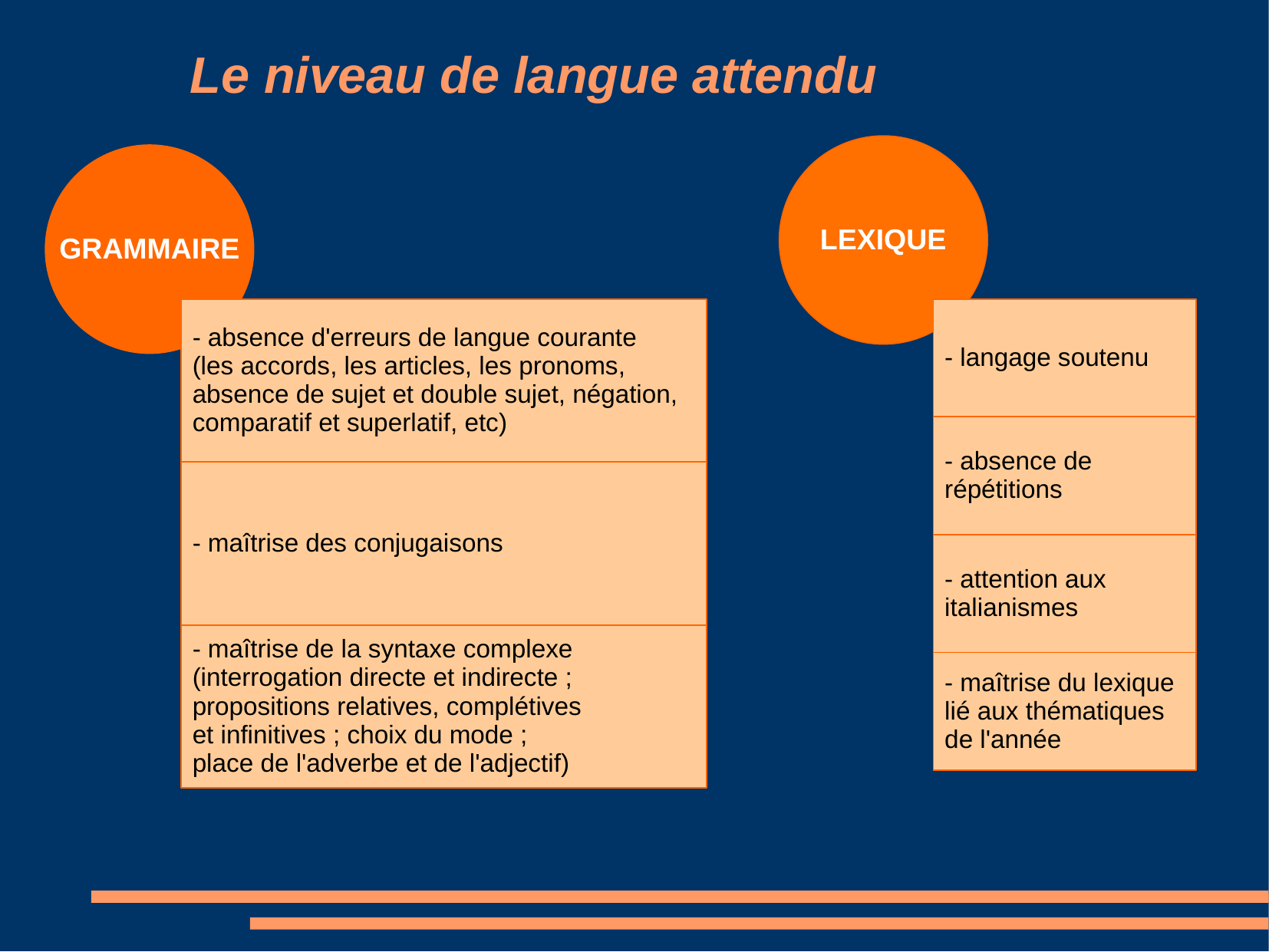

Le niveau de langue attendu

LEXIQUE
GRAMMAIRE
- absence d'erreurs de langue courante
(les accords, les articles, les pronoms,
absence de sujet et double sujet, négation,
comparatif et superlatif, etc)
- langage soutenu
- absence de
répétitions
- maîtrise des conjugaisons
- attention aux
italianismes
- maîtrise de la syntaxe complexe
(interrogation directe et indirecte ;
propositions relatives, complétives
et infinitives ; choix du mode ;
place de l'adverbe et de l'adjectif)
- maîtrise du lexique
lié aux thématiques
de l'année